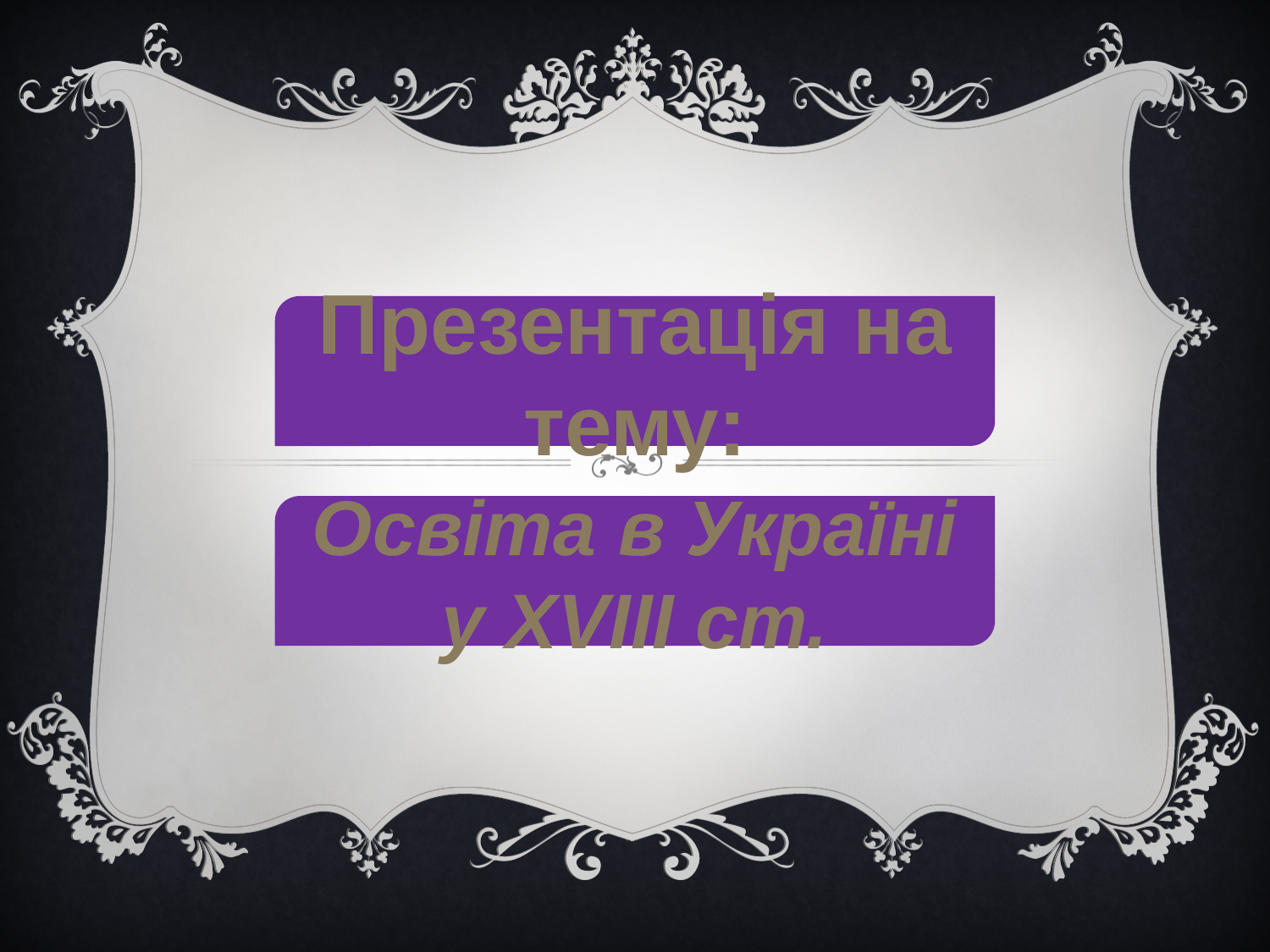

Презентація на тему:
Освіта в Україні у XVIII ст.